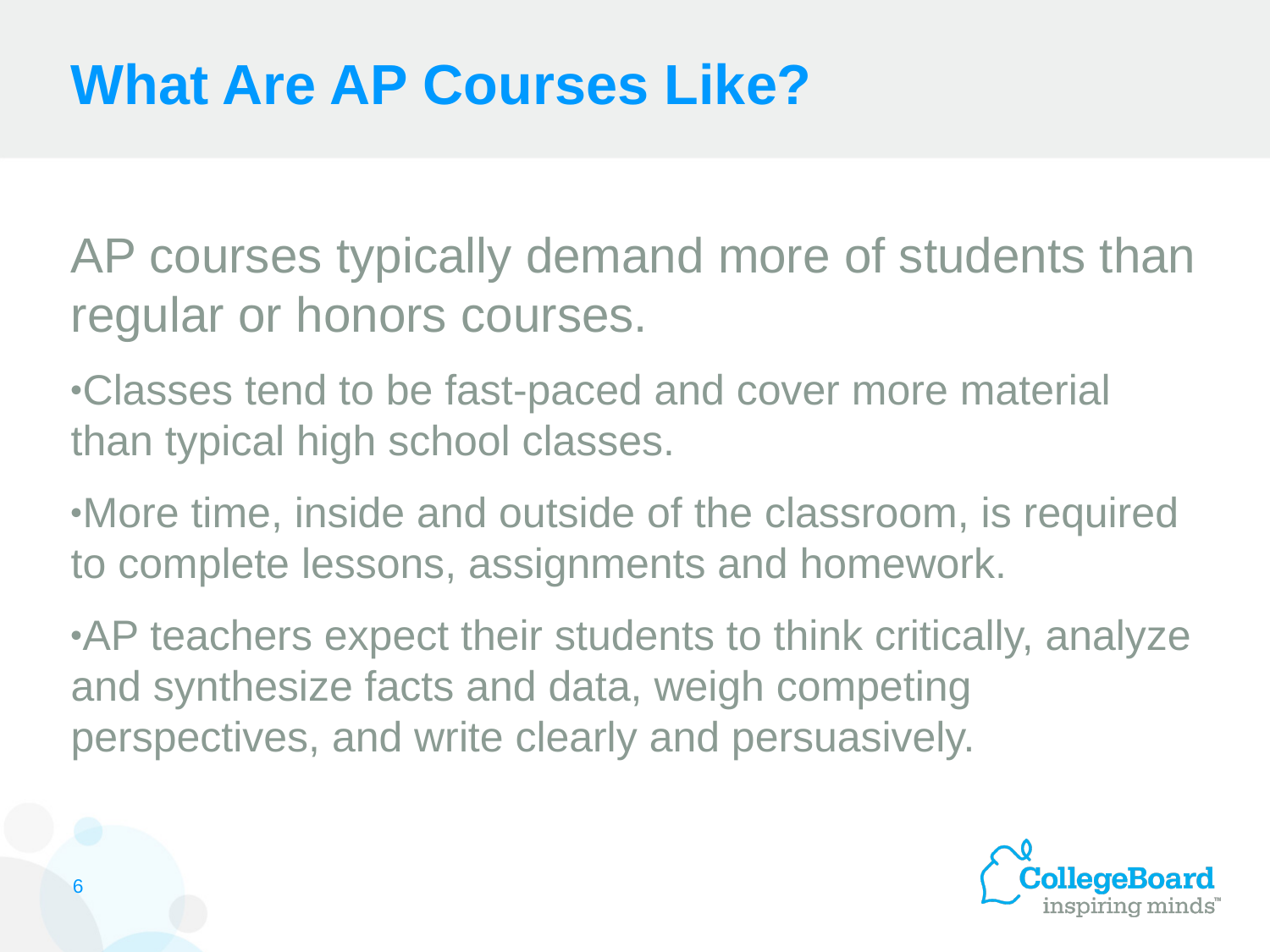

# What Are AP Courses Like?
AP courses typically demand more of students than regular or honors courses.
Classes tend to be fast-paced and cover more material than typical high school classes.
More time, inside and outside of the classroom, is required to complete lessons, assignments and homework.
AP teachers expect their students to think critically, analyze and synthesize facts and data, weigh competing perspectives, and write clearly and persuasively.

6